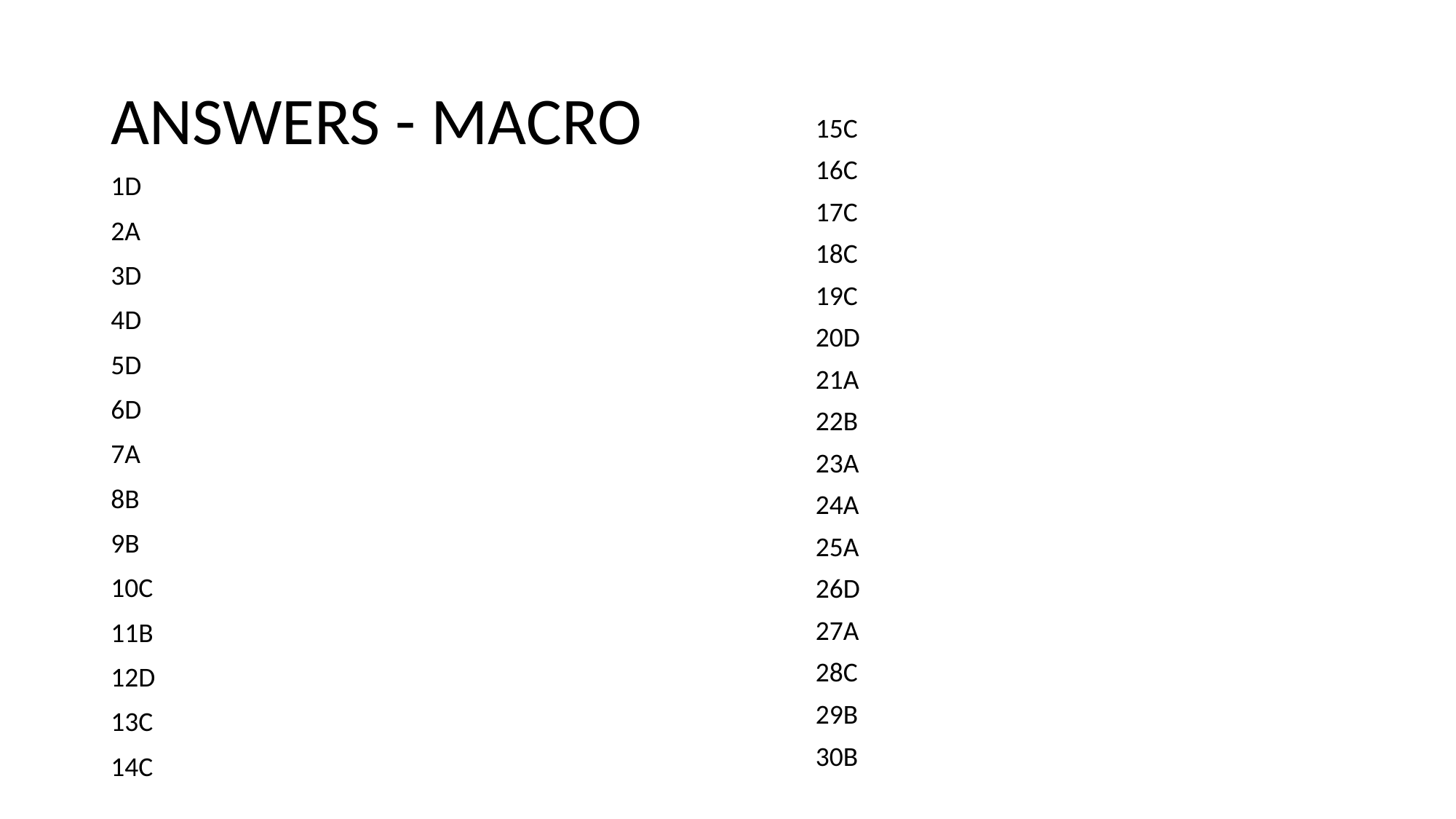

# ANSWERS - MACRO
15C
16C
17C
18C
19C
20D
21A
22B
23A
24A
25A
26D
27A
28C
29B
30B
1D
2A
3D
4D
5D
6D
7A
8B
9B
10C
11B
12D
13C
14C